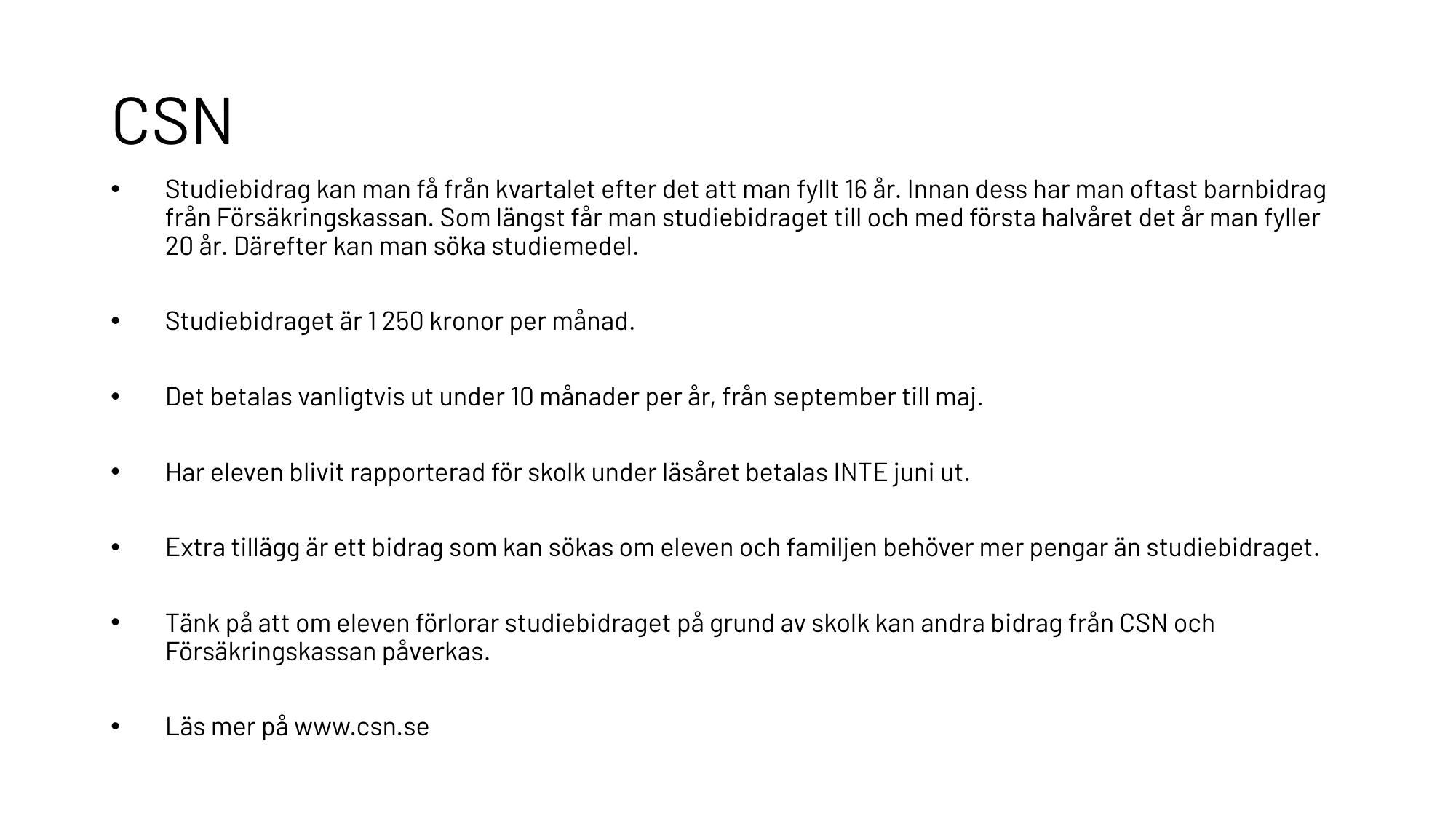

# CSN
Studiebidrag kan man få från kvartalet efter det att man fyllt 16 år. Innan dess har man oftast barnbidrag från Försäkringskassan. Som längst får man studiebidraget till och med första halvåret det år man fyller 20 år. Därefter kan man söka studiemedel.

Studiebidraget är 1 250 kronor per månad.

Det betalas vanligtvis ut under 10 månader per år, från september till maj.

Har eleven blivit rapporterad för skolk under läsåret betalas INTE juni ut.

Extra tillägg är ett bidrag som kan sökas om eleven och familjen behöver mer pengar än studiebidraget.

Tänk på att om eleven förlorar studiebidraget på grund av skolk kan andra bidrag från CSN och Försäkringskassan påverkas.

Läs mer på www.csn.se